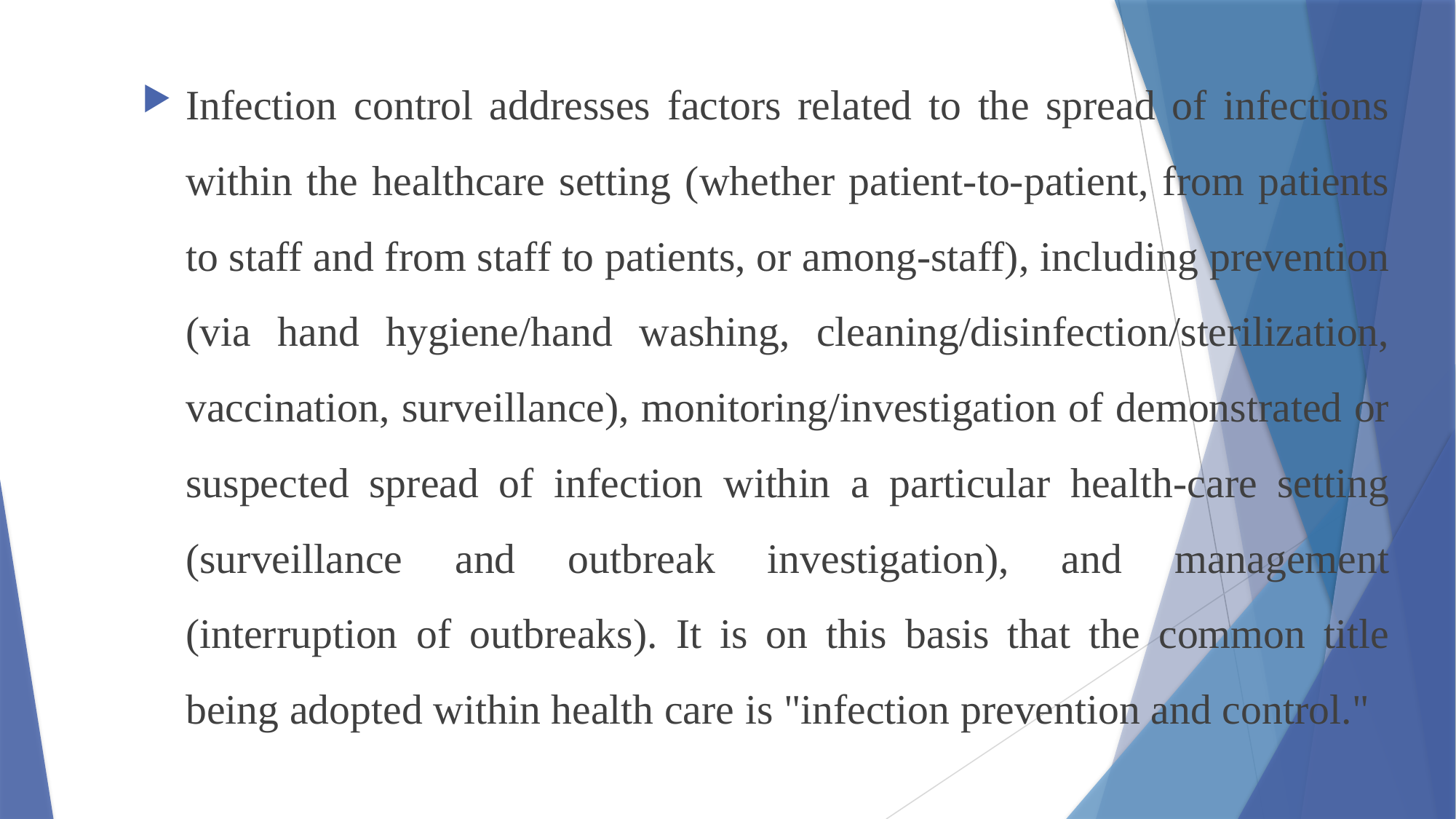

Infection control addresses factors related to the spread of infections within the healthcare setting (whether patient-to-patient, from patients to staff and from staff to patients, or among-staff), including prevention (via hand hygiene/hand washing, cleaning/disinfection/sterilization, vaccination, surveillance), monitoring/investigation of demonstrated or suspected spread of infection within a particular health-care setting (surveillance and outbreak investigation), and management (interruption of outbreaks). It is on this basis that the common title being adopted within health care is "infection prevention and control."